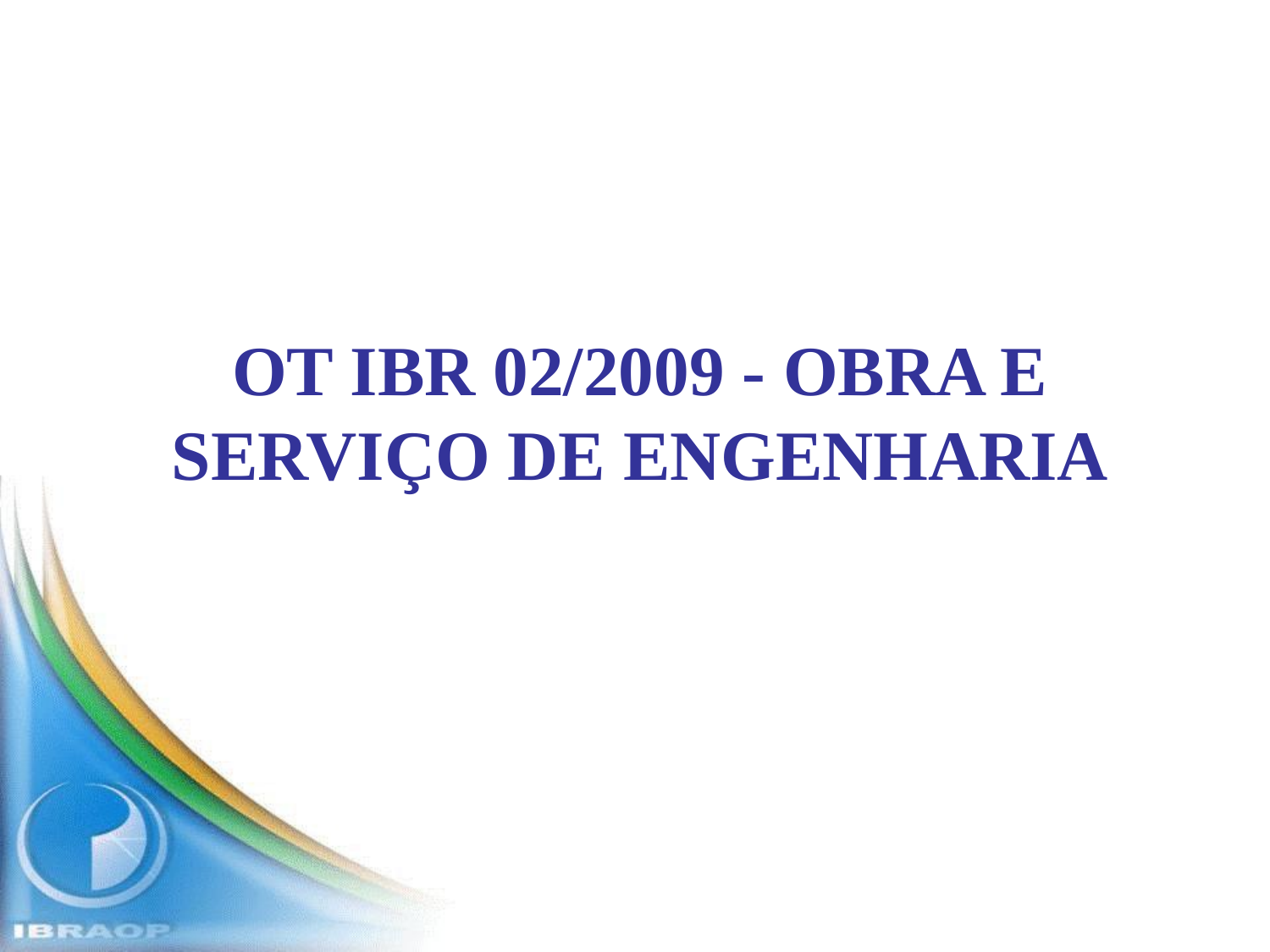

OT IBR 02/2009 - OBRA E SERVIÇO DE ENGENHARIA